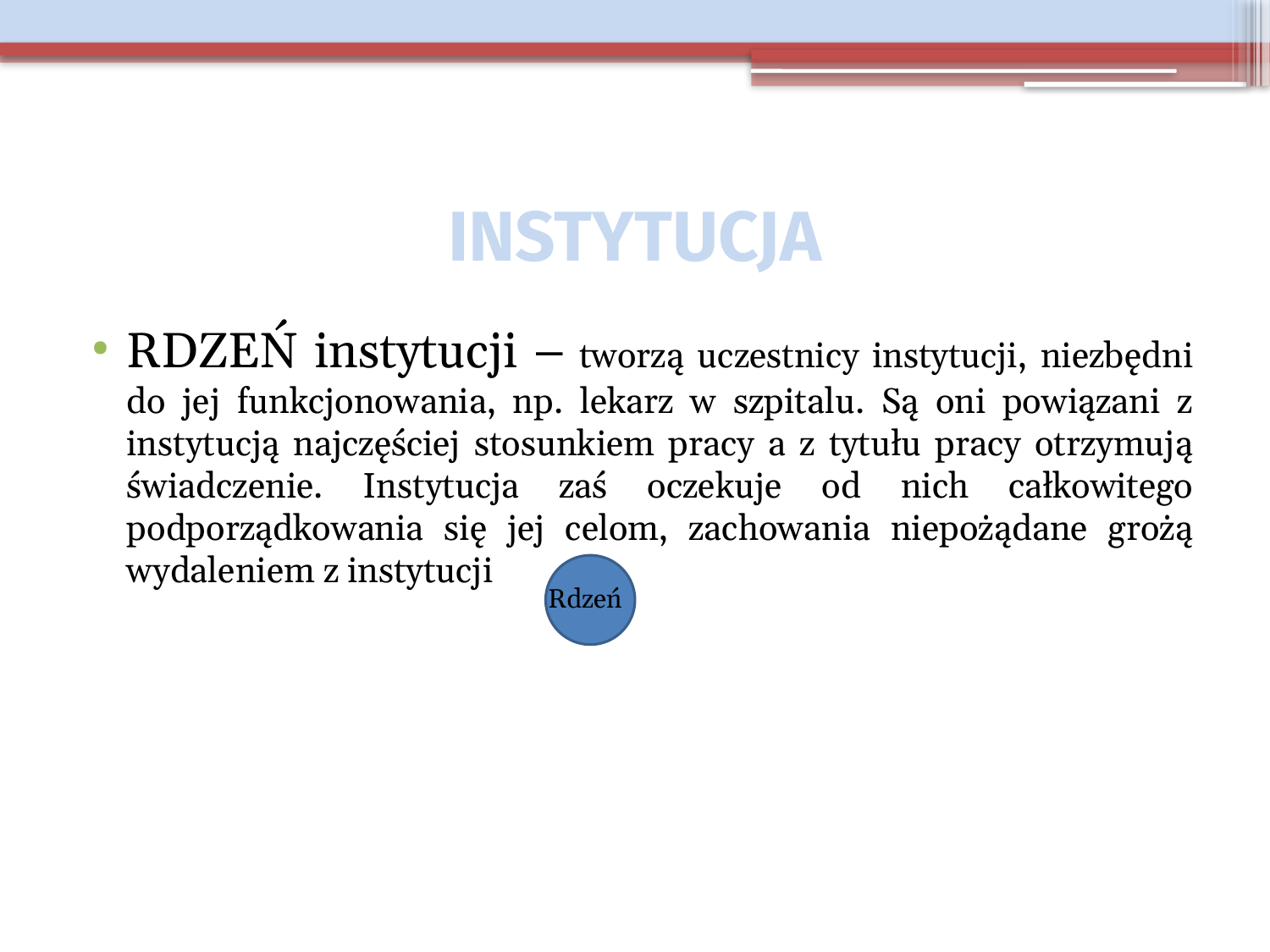

# INSTYTUCJA
RDZEŃ instytucji – tworzą uczestnicy instytucji, niezbędni do jej funkcjonowania, np. lekarz w szpitalu. Są oni powiązani z instytucją najczęściej stosunkiem pracy a z tytułu pracy otrzymują świadczenie. Instytucja zaś oczekuje od nich całkowitego podporządkowania się jej celom, zachowania niepożądane grożą wydaleniem z instytucji

Rdzeń